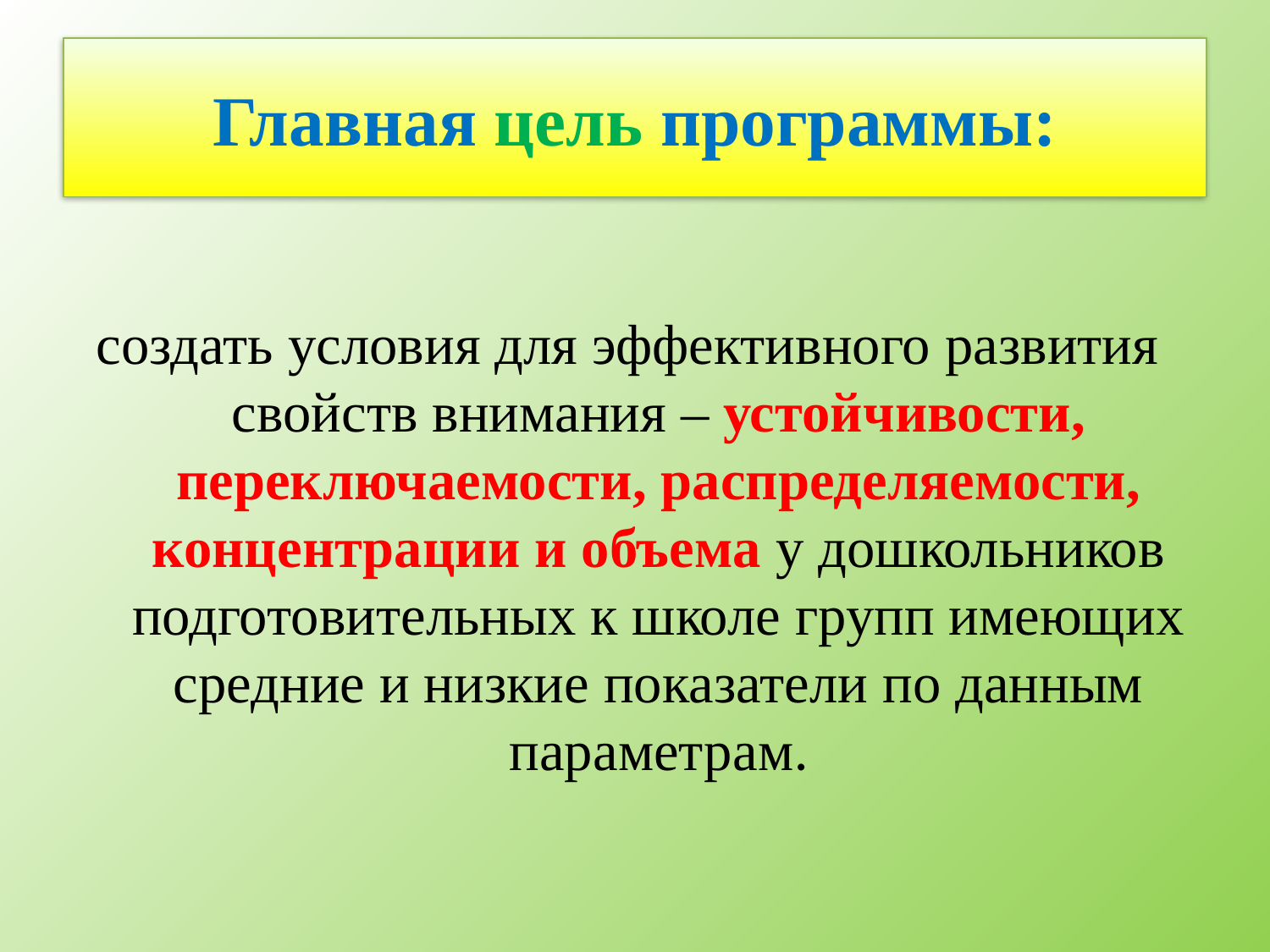

# Главная цель программы:

создать условия для эффективного развития  свойств внимания – устойчивости, переключаемости, распределяемости, концентрации и объема у дошкольников подготовительных к школе групп имеющих средние и низкие показатели по данным параметрам.